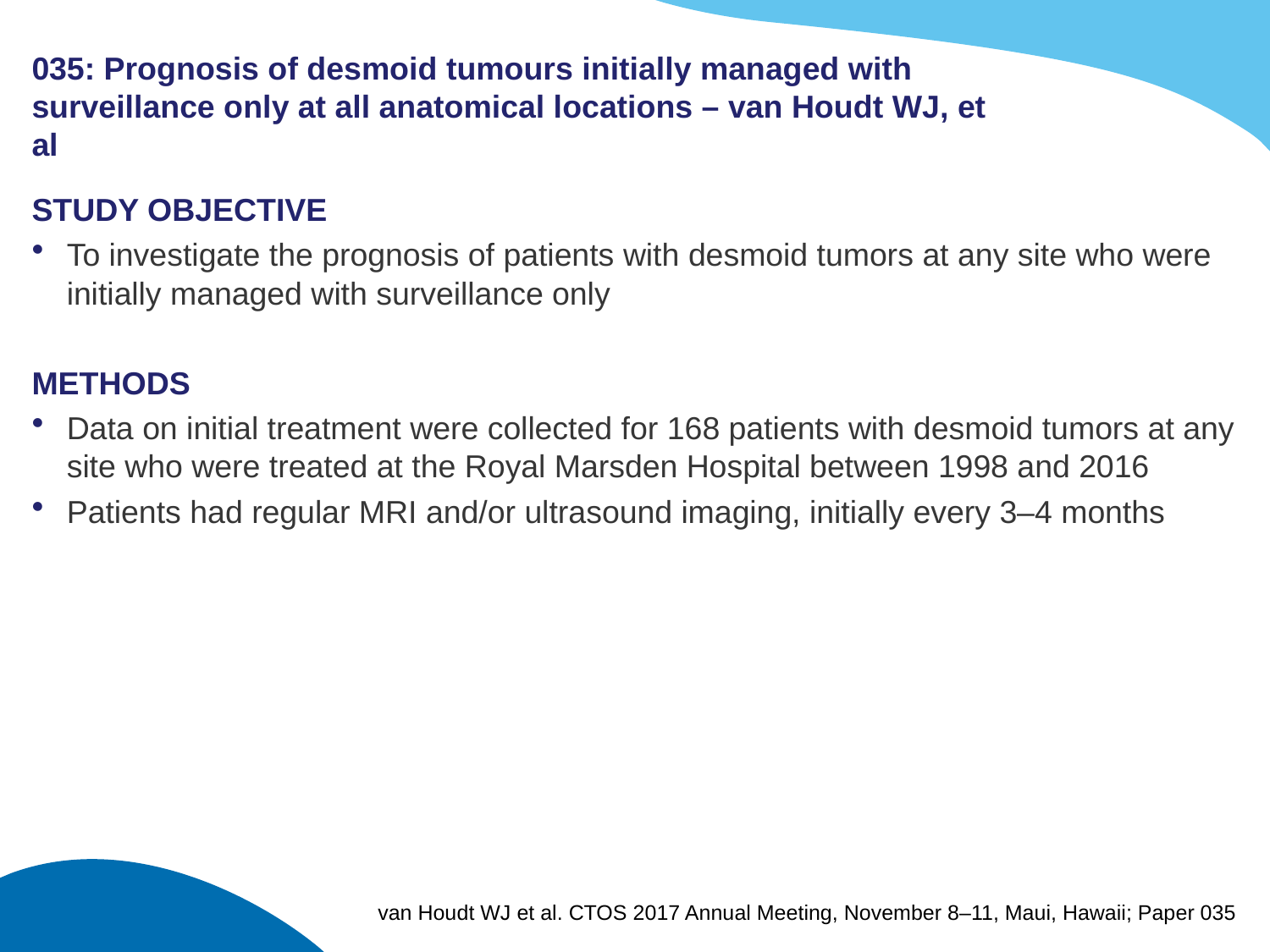

# 035: Prognosis of desmoid tumours initially managed with surveillance only at all anatomical locations – van Houdt WJ, et al
STUDY OBJECTIVE
To investigate the prognosis of patients with desmoid tumors at any site who were initially managed with surveillance only

METHODS
Data on initial treatment were collected for 168 patients with desmoid tumors at any site who were treated at the Royal Marsden Hospital between 1998 and 2016
Patients had regular MRI and/or ultrasound imaging, initially every 3–4 months

van Houdt WJ et al. CTOS 2017 Annual Meeting, November 8–11, Maui, Hawaii; Paper 035